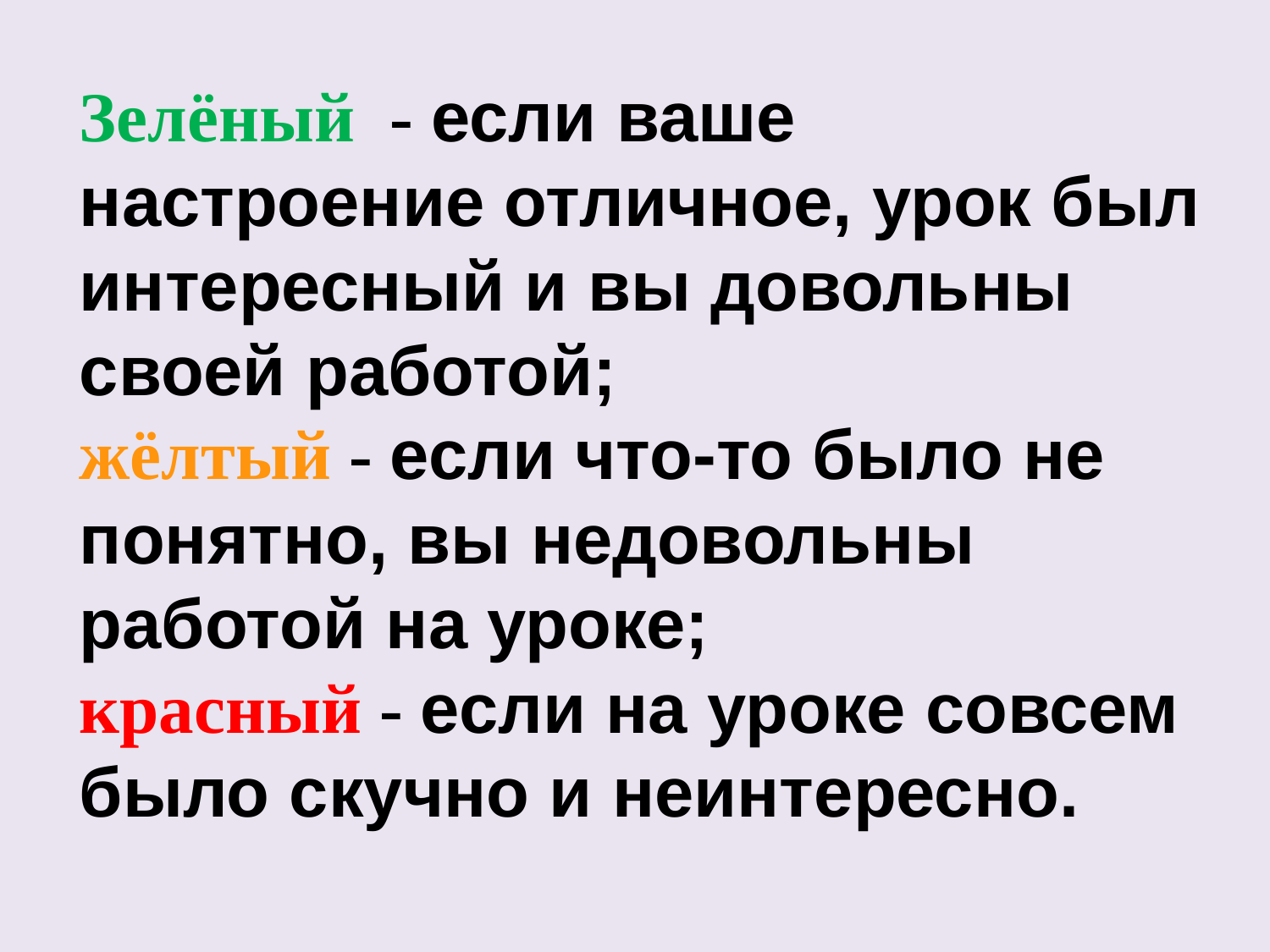

Зелёный  - если ваше настроение отличное, урок был интересный и вы довольны своей работой;
жёлтый - если что-то было не понятно, вы недовольны работой на уроке;
красный - если на уроке совсем было скучно и неинтересно.
#